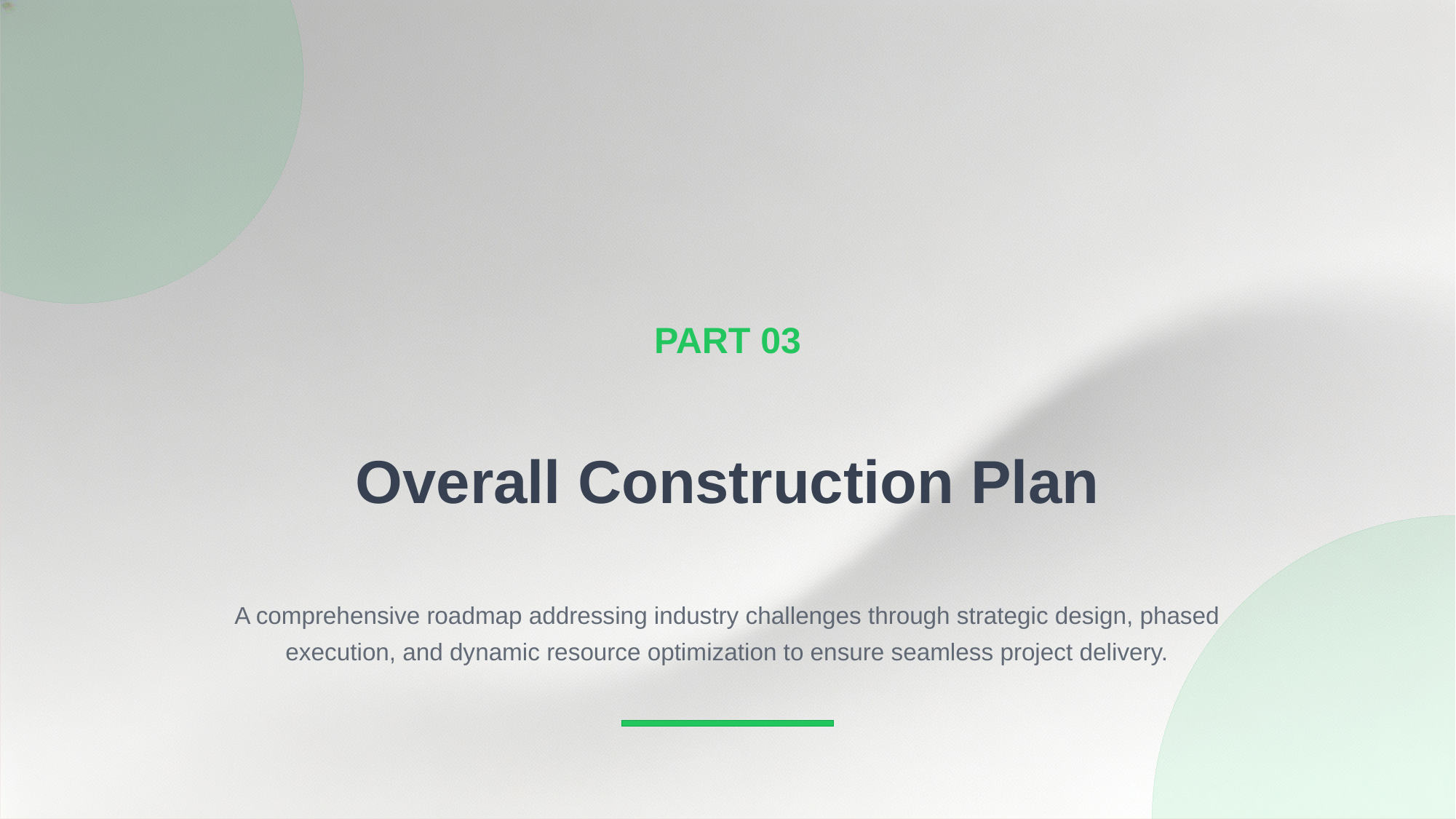

PART 03
Overall Construction Plan

A comprehensive roadmap addressing industry challenges through strategic design, phased execution, and dynamic resource optimization to ensure seamless project delivery.